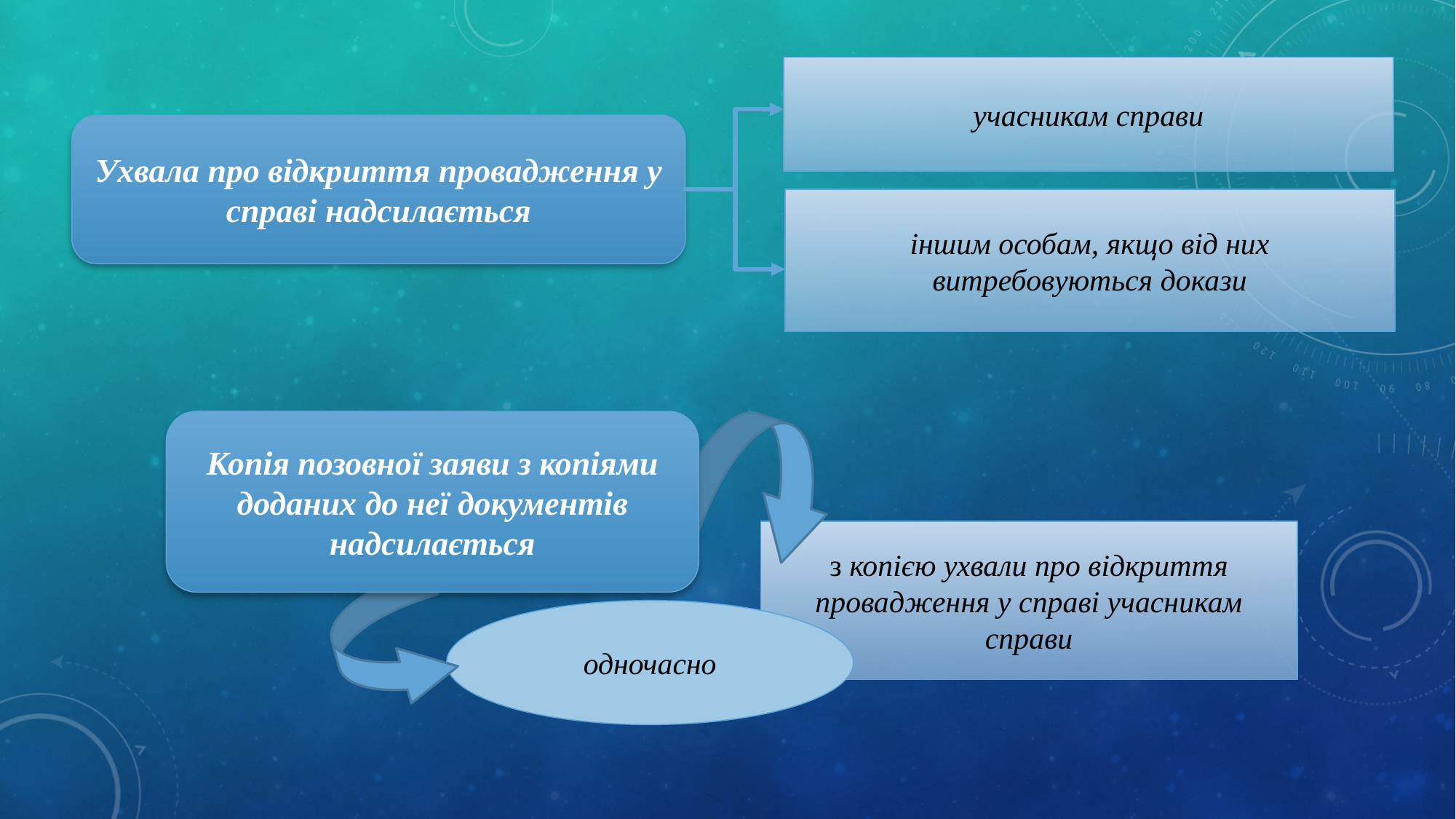

учасникам справи
Ухвала про відкриття провадження у справі надсилається
іншим особам, якщо від них
 витребовуються докази

Копія позовної заяви з копіями доданих до неї документів надсилається
з копією ухвали про відкриття провадження у справі учасникам справи

одночасно